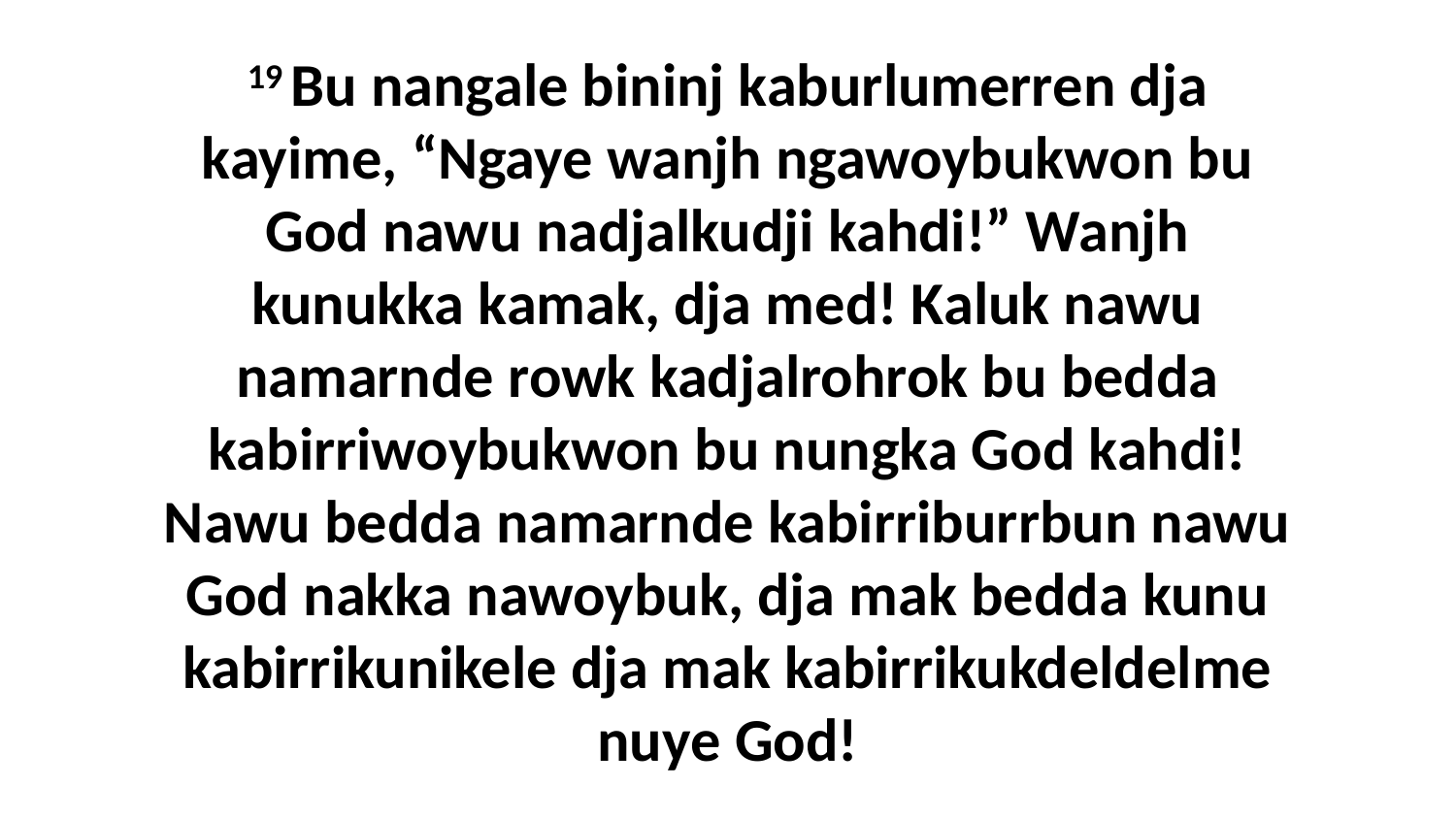

19 Bu nangale bininj kaburlumerren dja kayime, “Ngaye wanjh ngawoybukwon bu God nawu nadjalkudji kahdi!” Wanjh kunukka kamak, dja med! Kaluk nawu namarnde rowk kadjalrohrok bu bedda kabirriwoybukwon bu nungka God kahdi! Nawu bedda namarnde kabirriburrbun nawu God nakka nawoybuk, dja mak bedda kunu kabirrikunikele dja mak kabirrikukdeldelme nuye God!